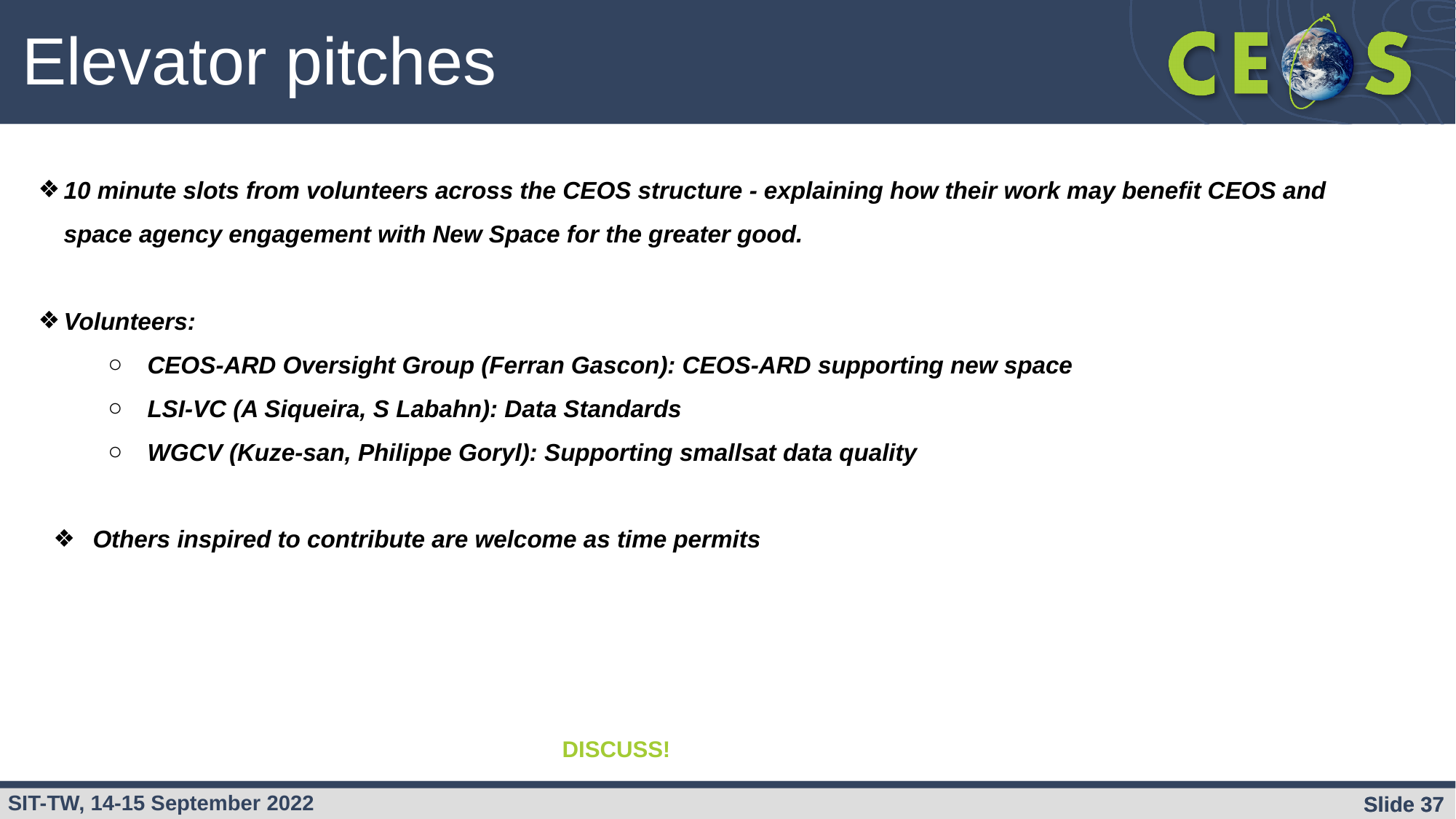

Elevator pitches
10 minute slots from volunteers across the CEOS structure - explaining how their work may benefit CEOS and space agency engagement with New Space for the greater good.

Volunteers:
CEOS-ARD Oversight Group (Ferran Gascon): CEOS-ARD supporting new space
LSI-VC (A Siqueira, S Labahn): Data Standards
WGCV (Kuze-san, Philippe Goryl): Supporting smallsat data quality

Others inspired to contribute are welcome as time permits

DISCUSS!
Slide 37